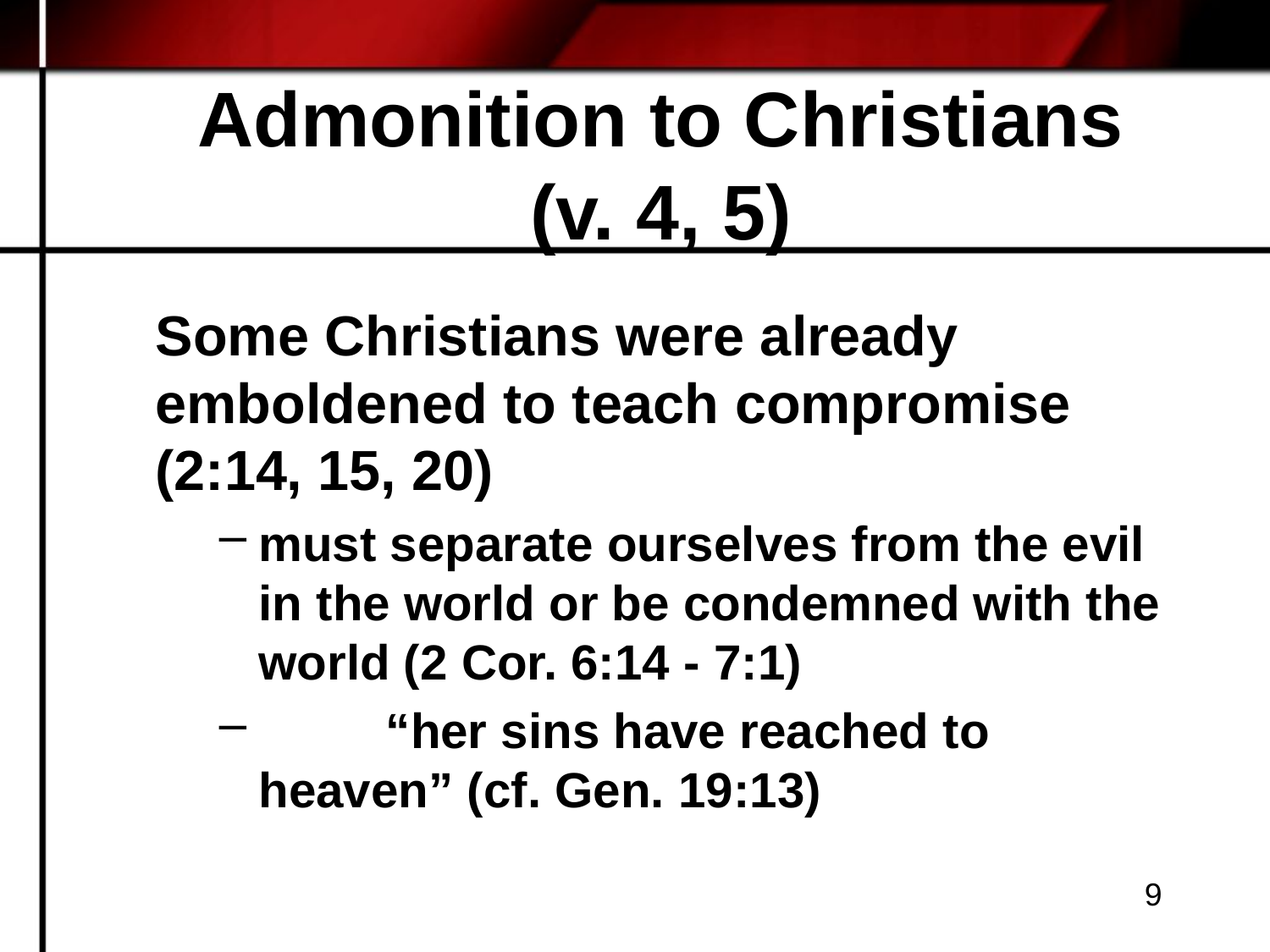

# Admonition to Christians (v. 4, 5)
Some Christians were already emboldened to teach compromise (2:14, 15, 20)
must separate ourselves from the evil in the world or be condemned with the world (2 Cor. 6:14 - 7:1)
 	“her sins have reached to heaven” (cf. Gen. 19:13)
9